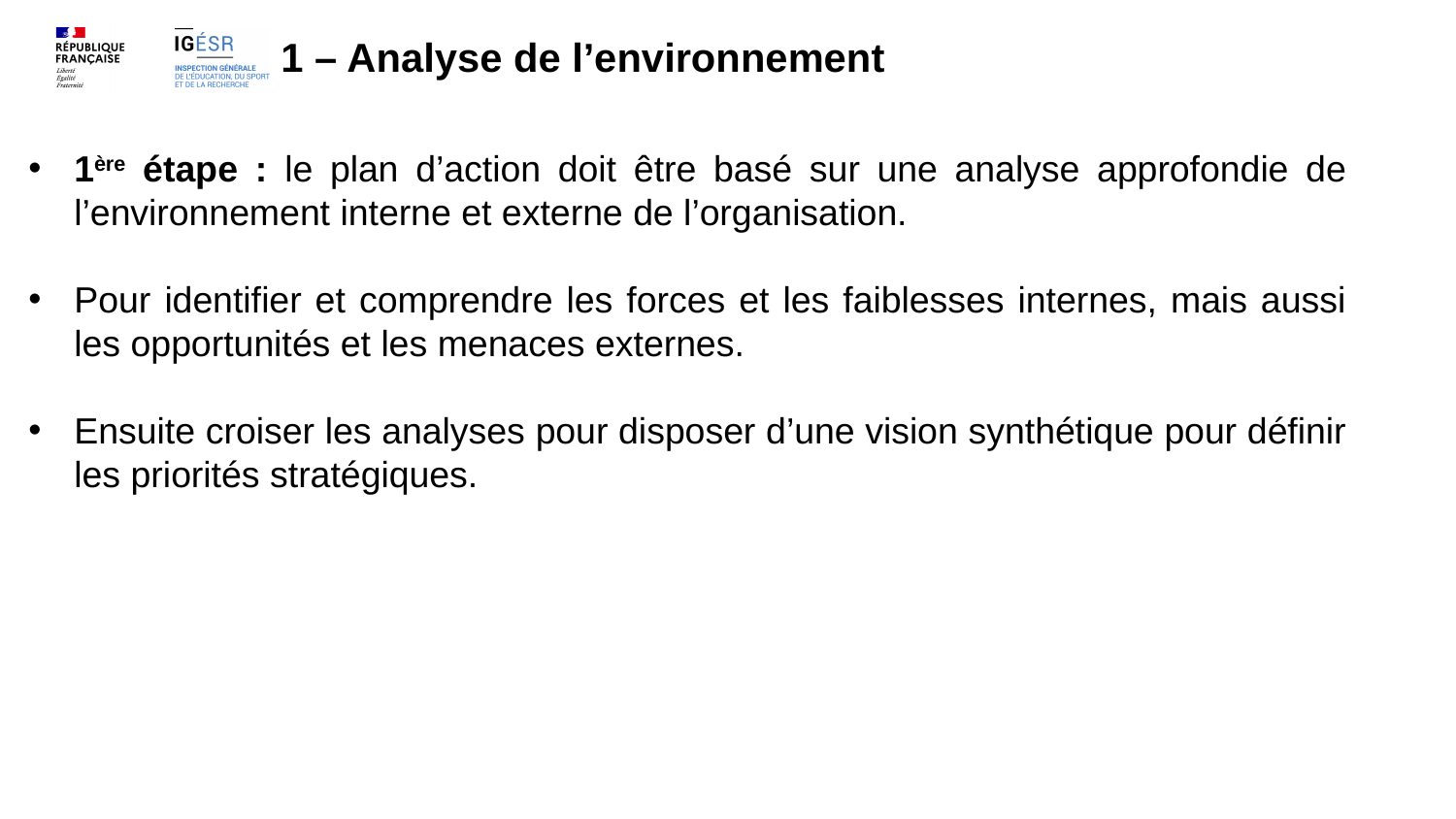

# 1 – Analyse de l’environnement
1ère étape : le plan d’action doit être basé sur une analyse approfondie de l’environnement interne et externe de l’organisation.

Pour identifier et comprendre les forces et les faiblesses internes, mais aussi les opportunités et les menaces externes.

Ensuite croiser les analyses pour disposer d’une vision synthétique pour définir les priorités stratégiques.